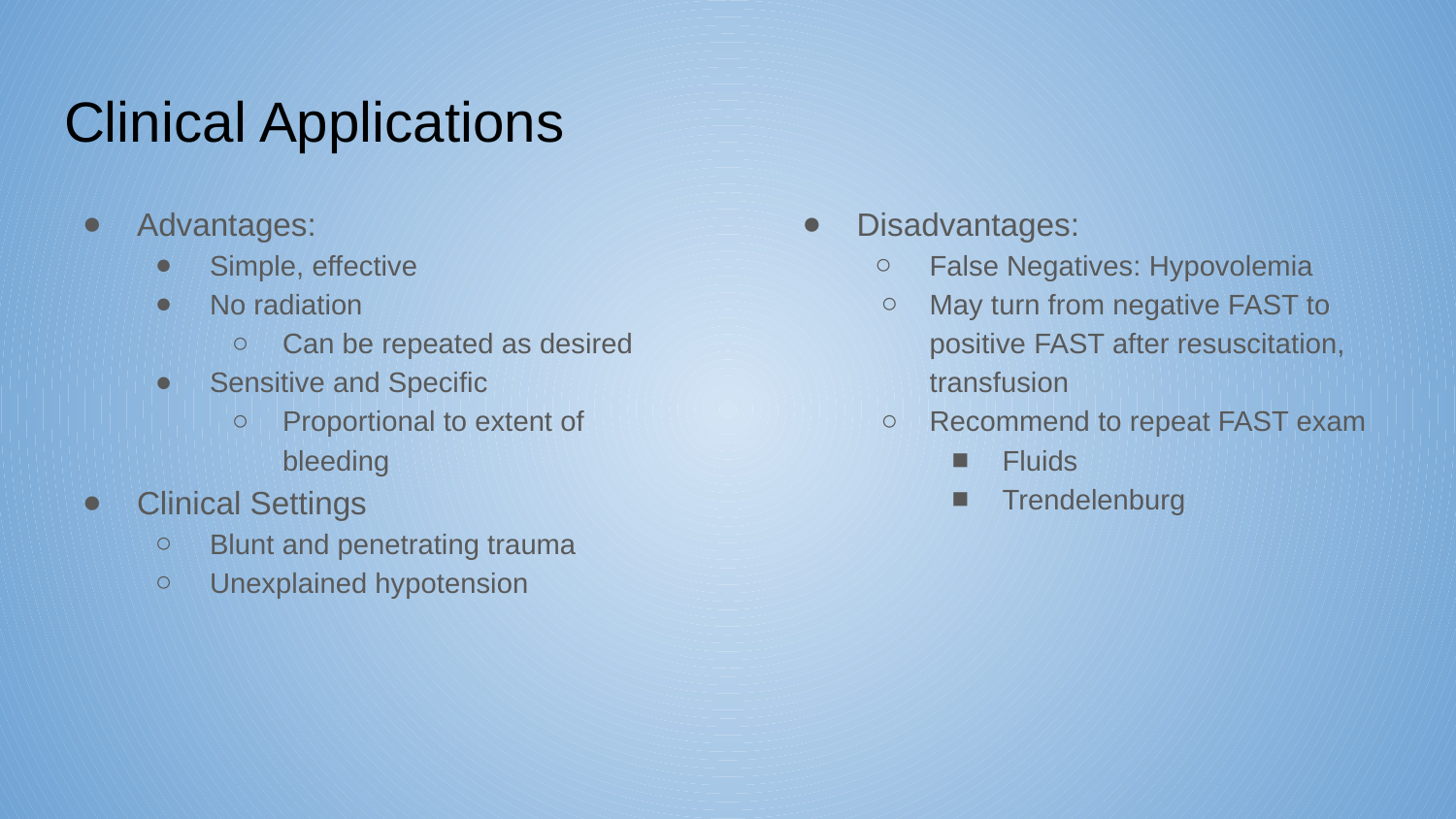

# Clinical Applications
Advantages:
Simple, effective
No radiation
Can be repeated as desired
Sensitive and Specific
Proportional to extent of bleeding
Clinical Settings
Blunt and penetrating trauma
Unexplained hypotension
Disadvantages:
False Negatives: Hypovolemia
May turn from negative FAST to positive FAST after resuscitation, transfusion
Recommend to repeat FAST exam
Fluids
Trendelenburg